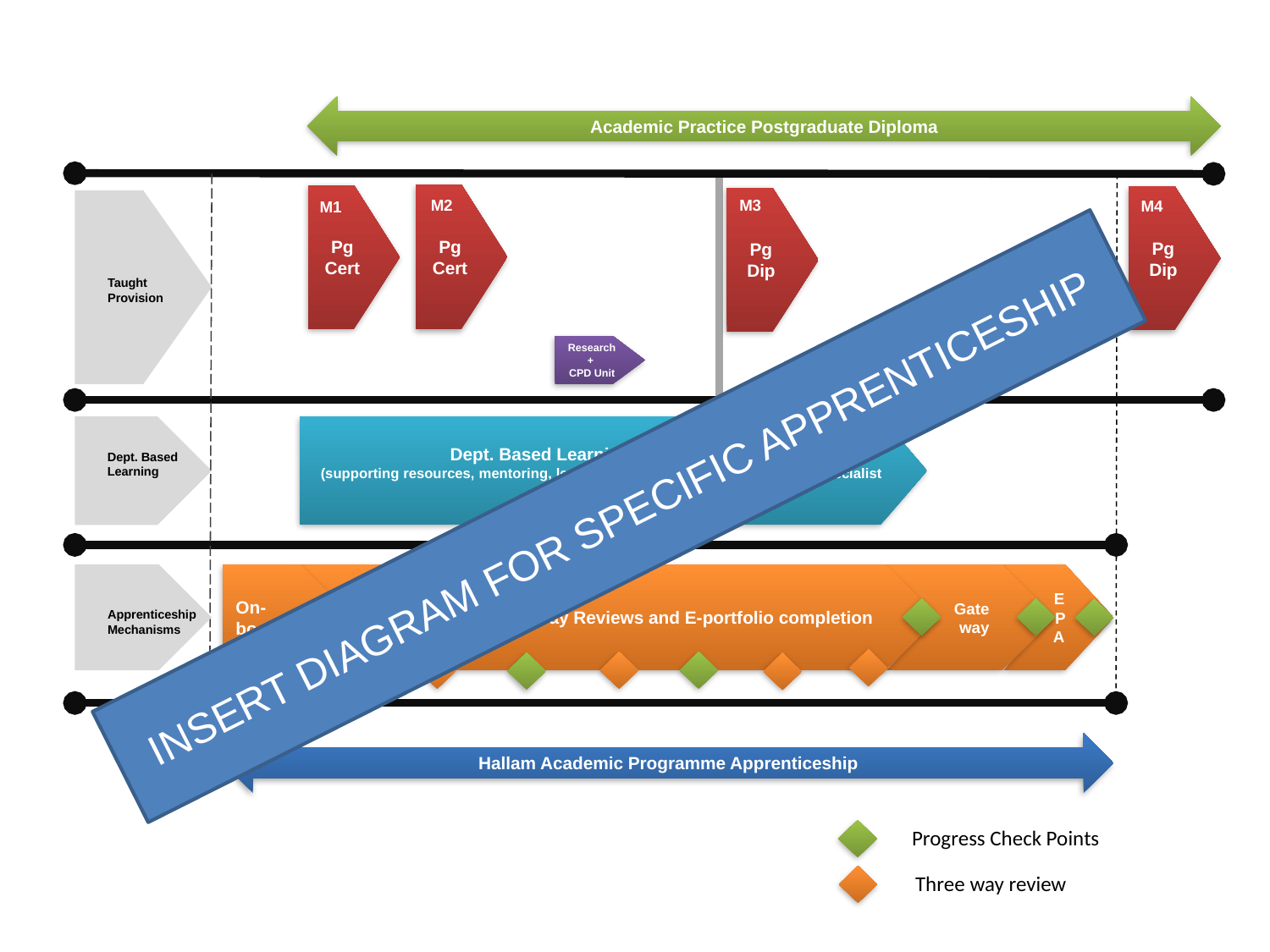

Academic Practice Postgraduate Diploma
Pg Cert
Pg Cert
Pg Dip
Pg Dip
M2
M3
M4
M1

Taught Provision
Research+
CPD Unit

Dept. Based Learning and Project(s)
(supporting resources, mentoring, leadership development, conferences, specialist development)
Dept. Based Learning
INSERT DIAGRAM FOR SPECIFIC APPRENTICESHIP

On-boarding
Three Way Reviews and E-portfolio completion
Gateway
EPA

Apprenticeship Mechanisms

Hallam Academic Programme Apprenticeship
Progress Check Points

Three way review